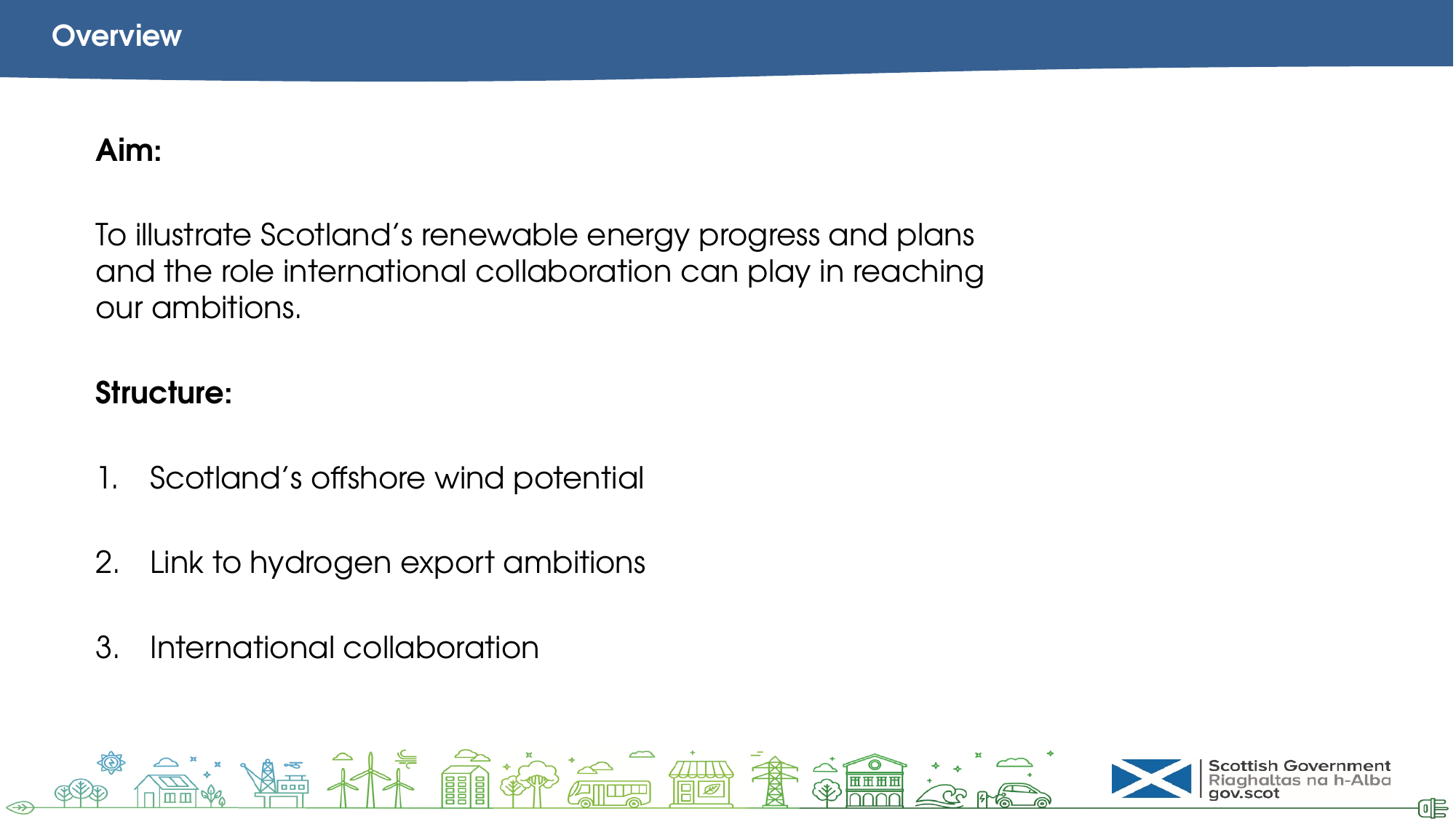

# Overview
Aim:

To illustrate Scotland’s renewable energy progress and plans and the role international collaboration can play in reaching our ambitions.

Structure:

Scotland’s offshore wind potential

Link to hydrogen export ambitions

International collaboration